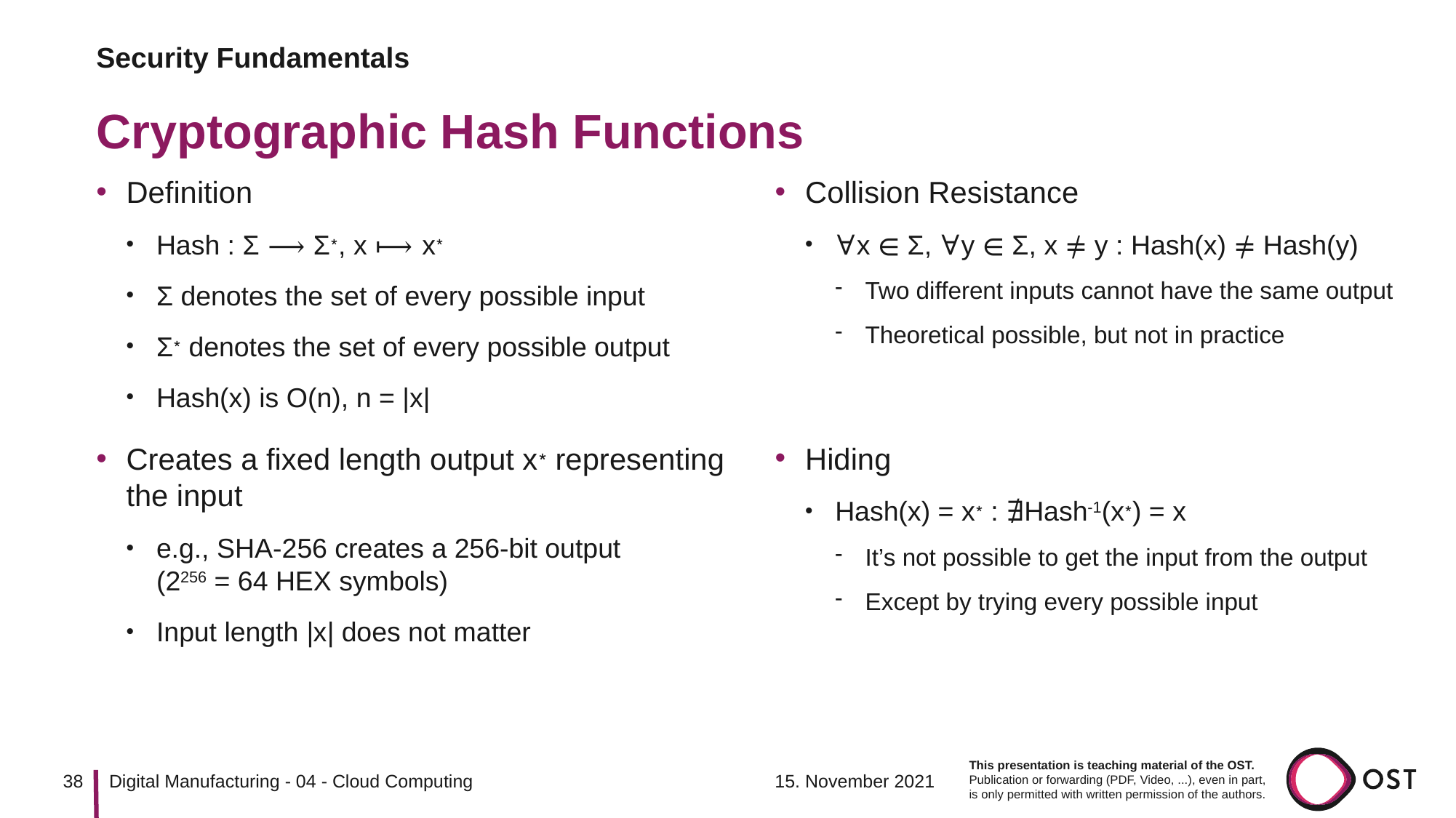

Security Fundamentals
# Cryptographic Hash Functions
Definition
Hash : Σ ⟶ Σ∗, x ⟼ x∗
Σ denotes the set of every possible input
Σ∗ denotes the set of every possible output
Hash(x) is O(n), n = |x|
Creates a fixed length output x∗ representing
the input
e.g., SHA-256 creates a 256-bit output
(2256 = 64 HEX symbols)
Input length |x| does not matter
Collision Resistance
∀x ∈ Σ, ∀y ∈ Σ, x ≠ y : Hash(x) ≠ Hash(y)
Two different inputs cannot have the same output
Theoretical possible, but not in practice

Hiding
Hash(x) = x∗ : ∄Hash-1(x∗) = x
It’s not possible to get the input from the output
Except by trying every possible input
38
15. November 2021
Digital Manufacturing - 04 - Cloud Computing